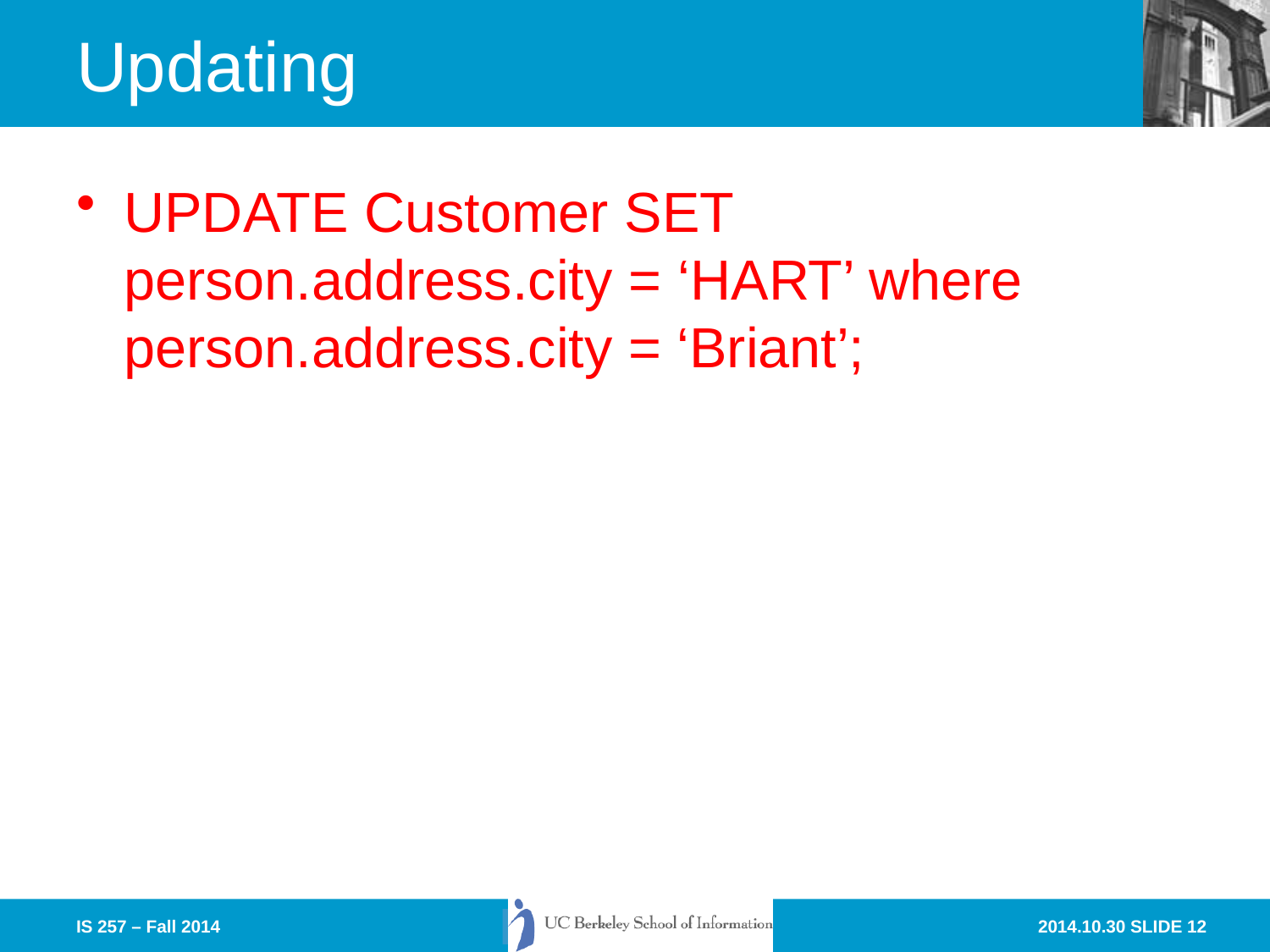

# Updating
UPDATE Customer SET person.address.city = ‘HART’ where person.address.city = ‘Briant’;

IS 257 – Fall 2014